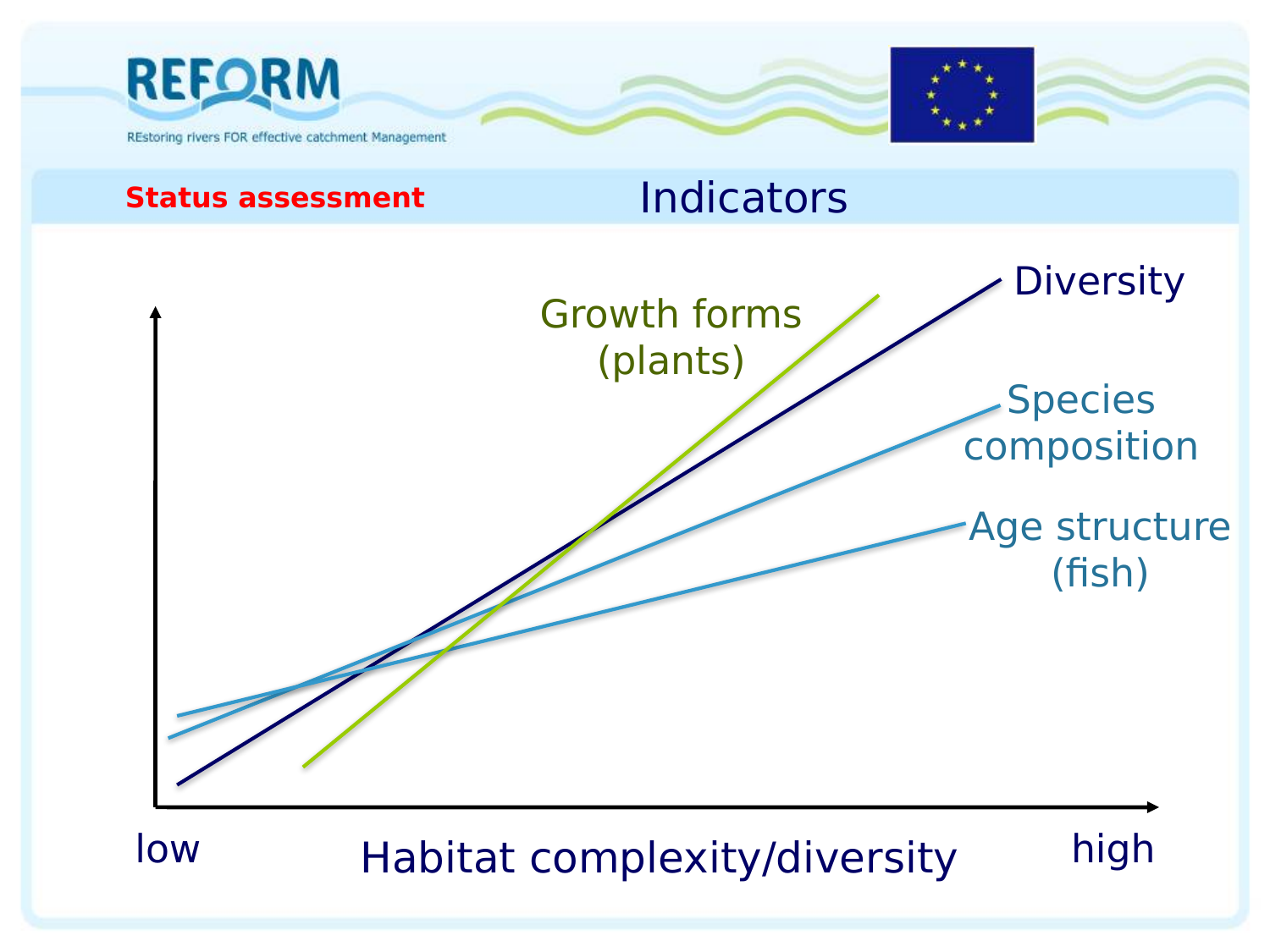

Indicators
# Status assessment
Diversity
Growth forms
(plants)

Species
composition
Age structure
(fish)

low
high
Habitat complexity/diversity